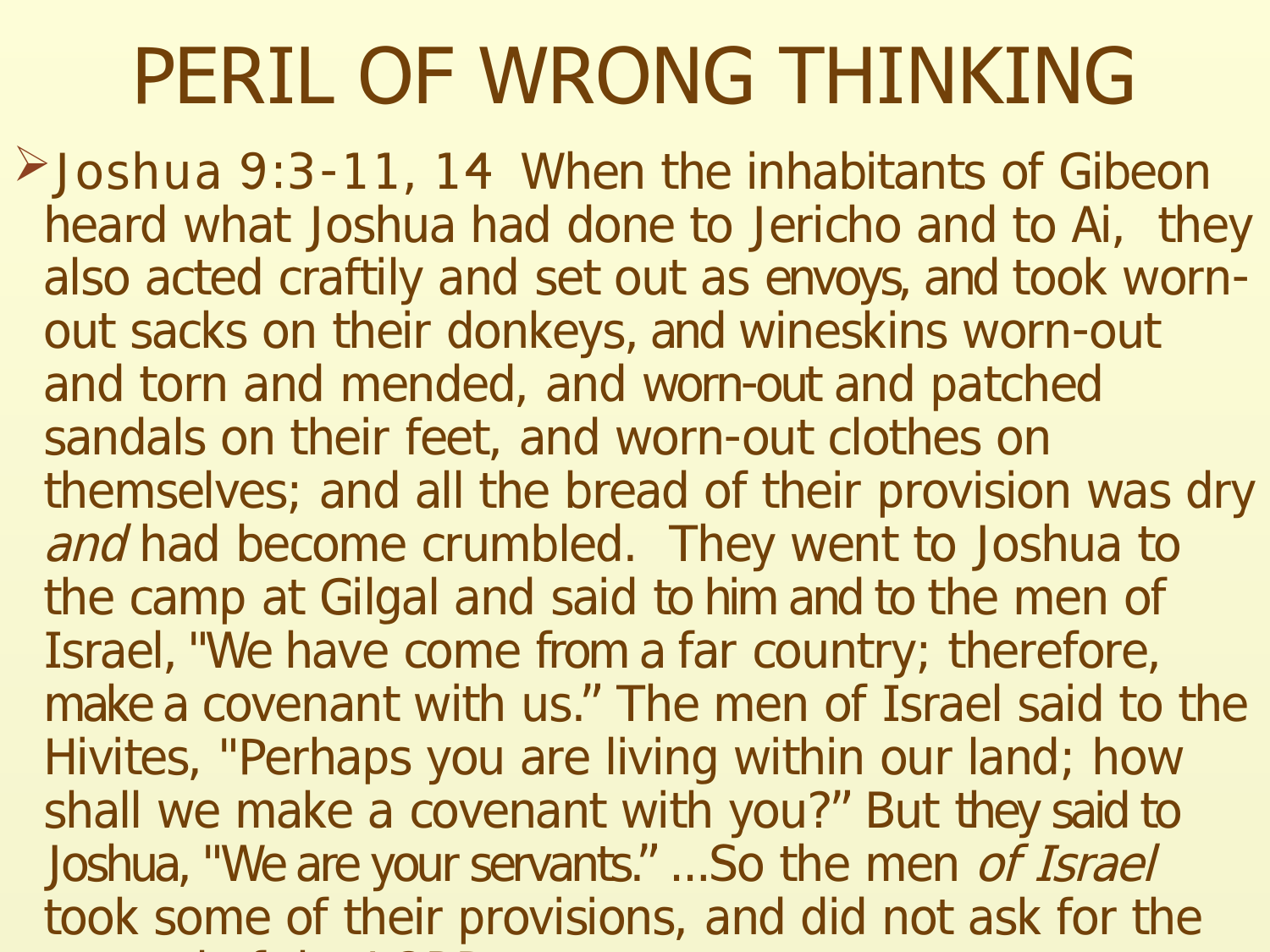

# PERIL OF WRONG THINKING
Joshua 9:3-11, 14  When the inhabitants of Gibeon heard what Joshua had done to Jericho and to Ai,  they also acted craftily and set out as envoys, and took worn-out sacks on their donkeys, and wineskins worn-out and torn and mended, and worn-out and patched sandals on their feet, and worn-out clothes on themselves; and all the bread of their provision was dry and had become crumbled.  They went to Joshua to the camp at Gilgal and said to him and to the men of Israel, "We have come from a far country; therefore, make a covenant with us.” The men of Israel said to the Hivites, "Perhaps you are living within our land; how shall we make a covenant with you?” But they said to Joshua, "We are your servants.” …So the men of Israel took some of their provisions, and did not ask for the counsel of the LORD.